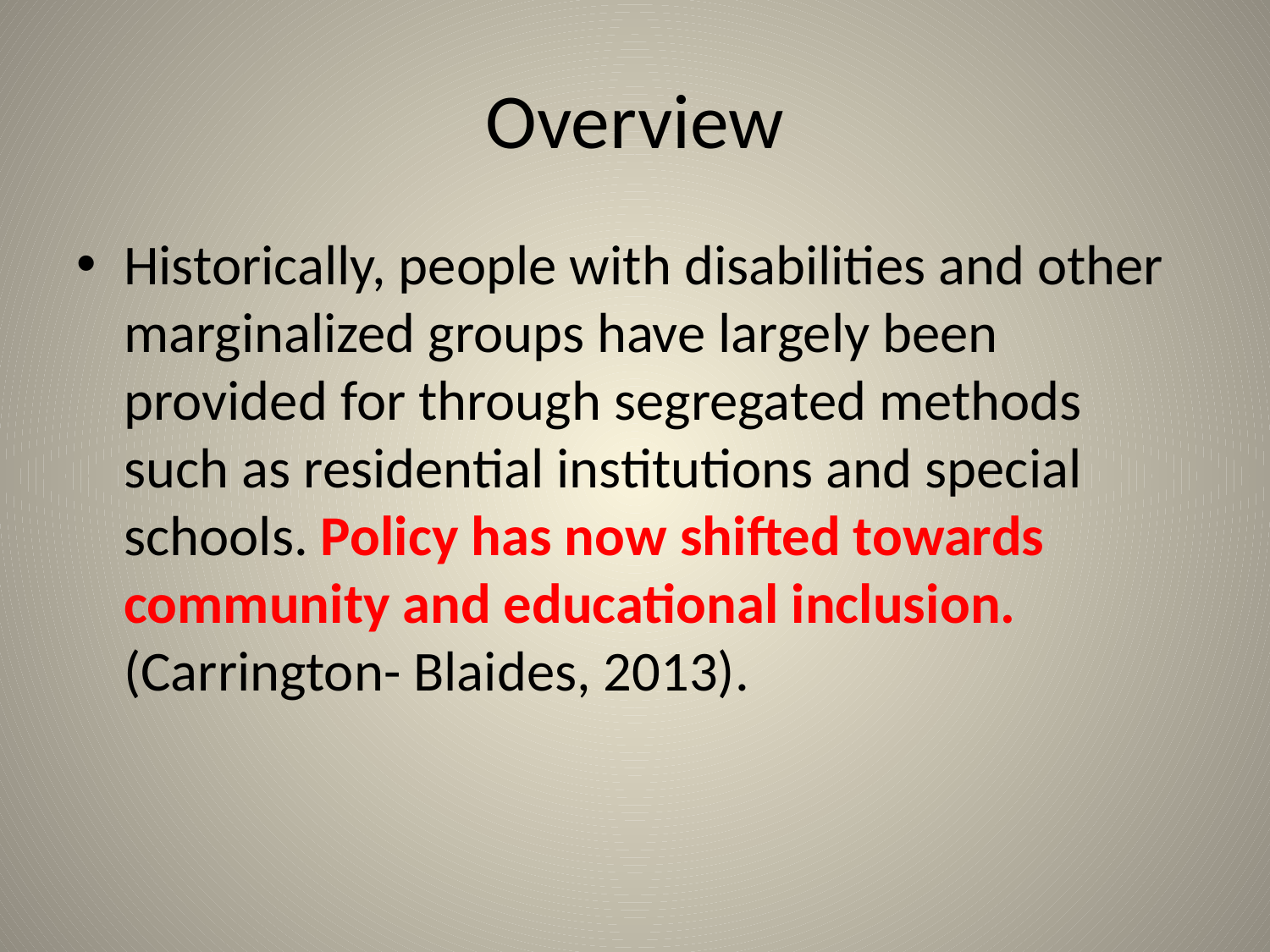

# Overview
Historically, people with disabilities and other marginalized groups have largely been provided for through segregated methods such as residential institutions and special schools. Policy has now shifted towards community and educational inclusion. (Carrington- Blaides, 2013).